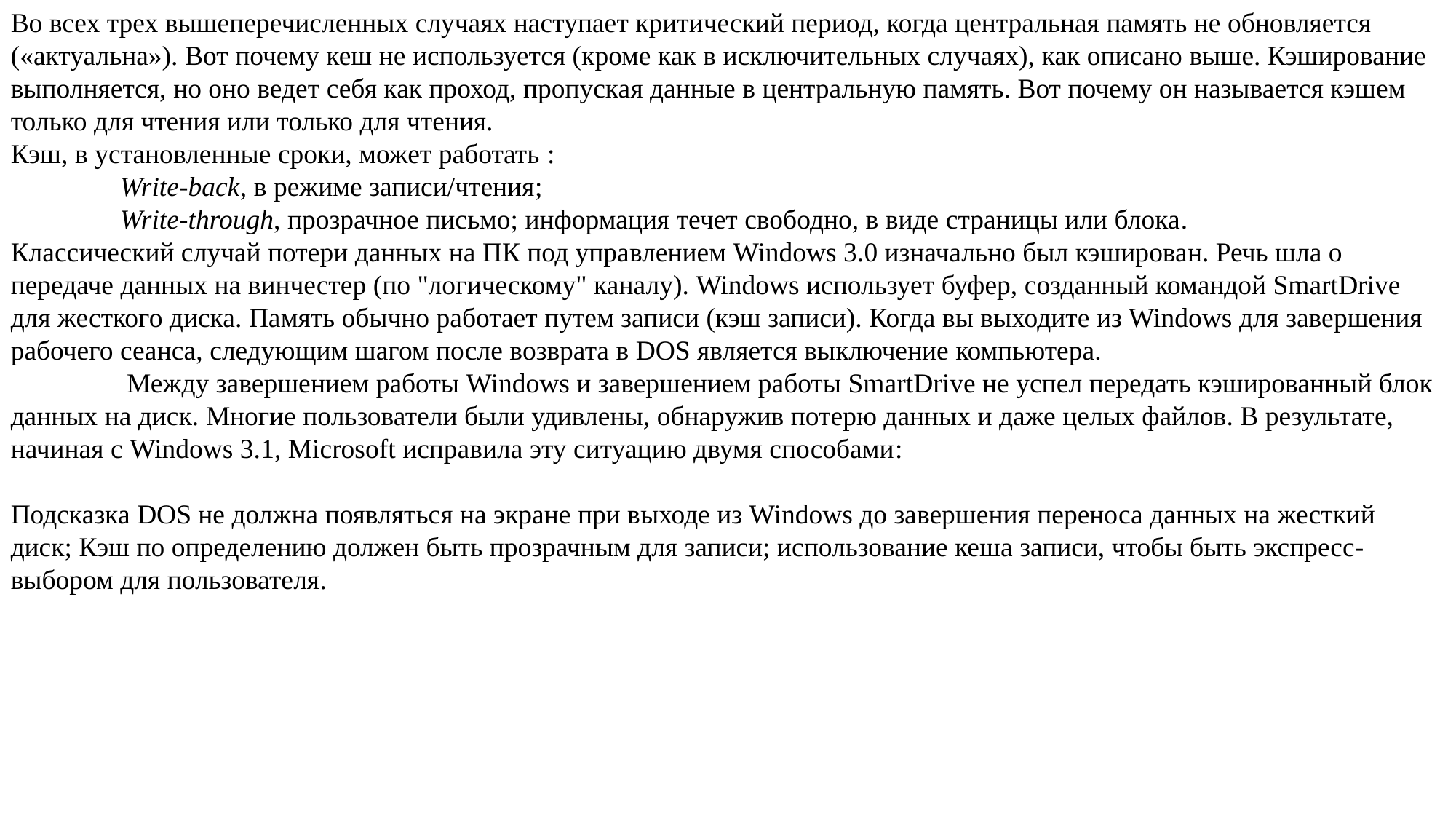

Во всех трех вышеперечисленных случаях наступает критический период, когда центральная память не обновляется («актуальна»). Вот почему кеш не используется (кроме как в исключительных случаях), как описано выше. Кэширование выполняется, но оно ведет себя как проход, пропуская данные в центральную память. Вот почему он называется кэшем только для чтения или только для чтения.
Кэш, в установленные сроки, может работать :
	Write-back, в режиме записи/чтения;
	Write-through, прозрачное письмо; информация течет свободно, в виде страницы или блока.
Классический случай потери данных на ПК под управлением Windows 3.0 изначально был кэширован. Речь шла о передаче данных на винчестер (по "логическому" каналу). Windows использует буфер, созданный командой SmartDrive для жесткого диска. Память обычно работает путем записи (кэш записи). Когда вы выходите из Windows для завершения рабочего сеанса, следующим шагом после возврата в DOS является выключение компьютера.
	 Между завершением работы Windows и завершением работы SmartDrive не успел передать кэшированный блок данных на диск. Многие пользователи были удивлены, обнаружив потерю данных и даже целых файлов. В результате, начиная с Windows 3.1, Microsoft исправила эту ситуацию двумя способами:
Подсказка DOS не должна появляться на экране при выходе из Windows до завершения переноса данных на жесткий диск; Кэш по определению должен быть прозрачным для записи; использование кеша записи, чтобы быть экспресс-выбором для пользователя.